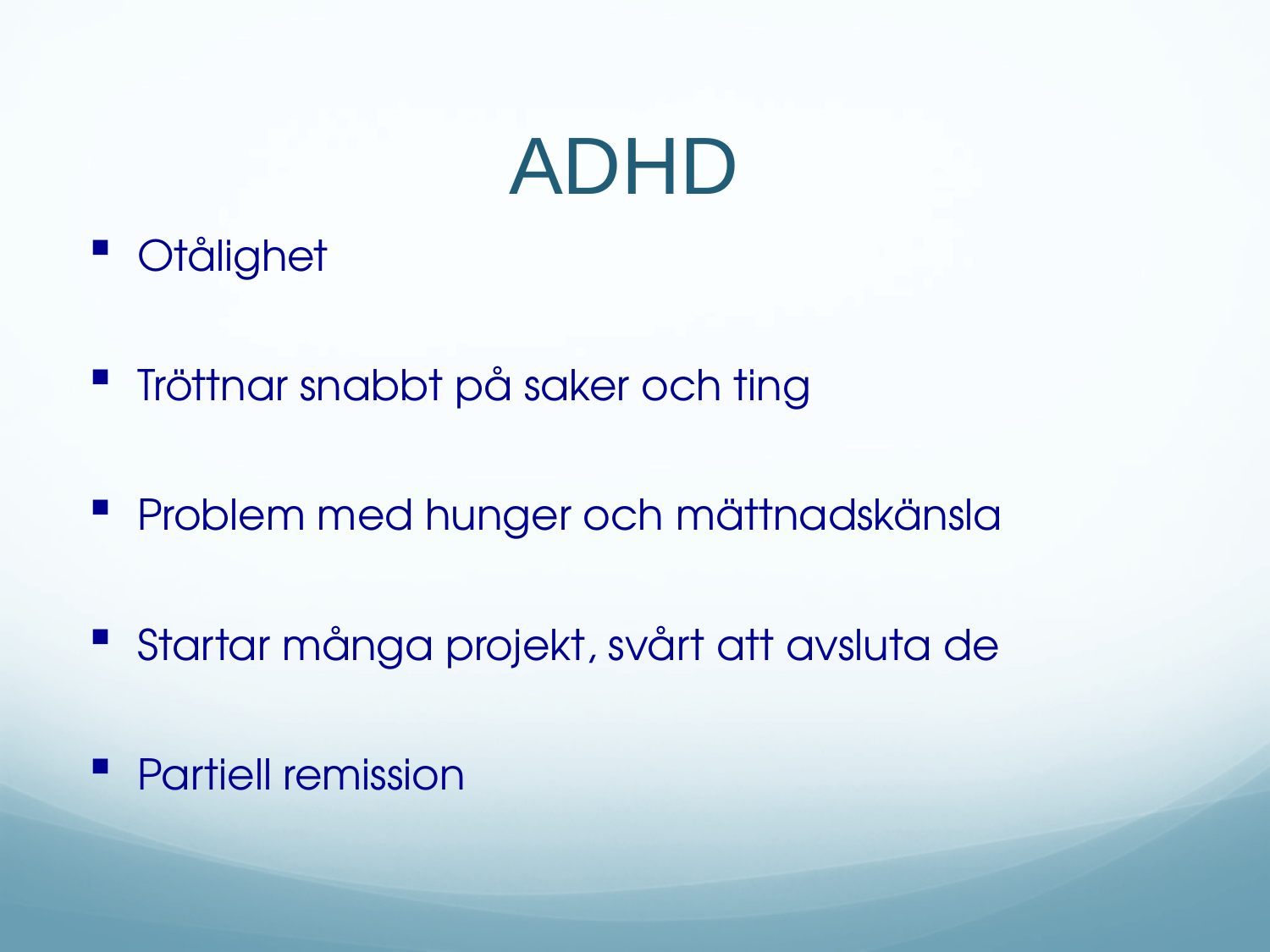

# ADHD
Otålighet

Tröttnar snabbt på saker och ting

Problem med hunger och mättnadskänsla

Startar många projekt, svårt att avsluta de

Partiell remission